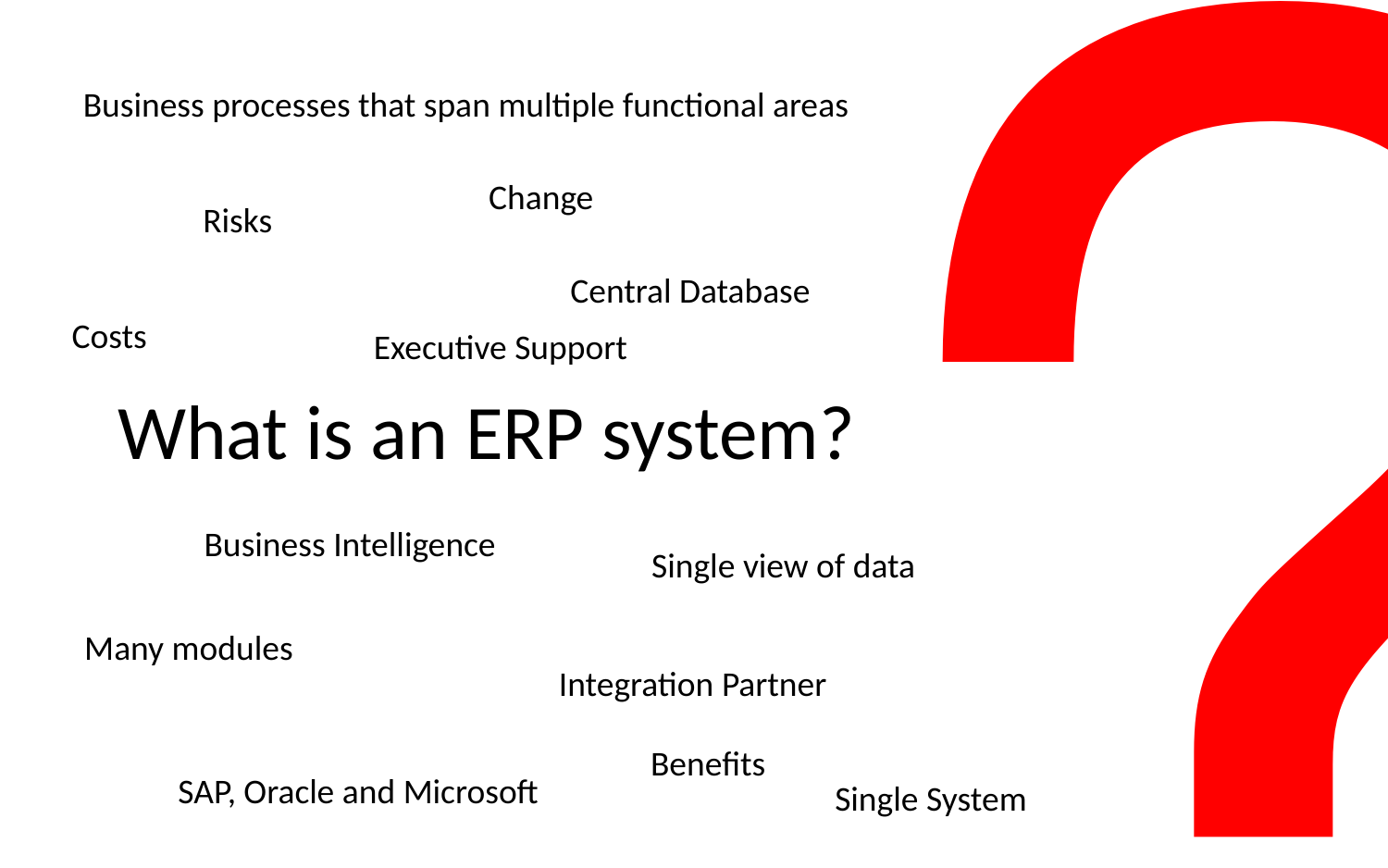

?
Business processes that span multiple functional areas
Change
Risks
Central Database
Costs
Executive Support
What is an ERP system?
Business Intelligence
Single view of data
Many modules
Integration Partner
Benefits
SAP, Oracle and Microsoft
Single System